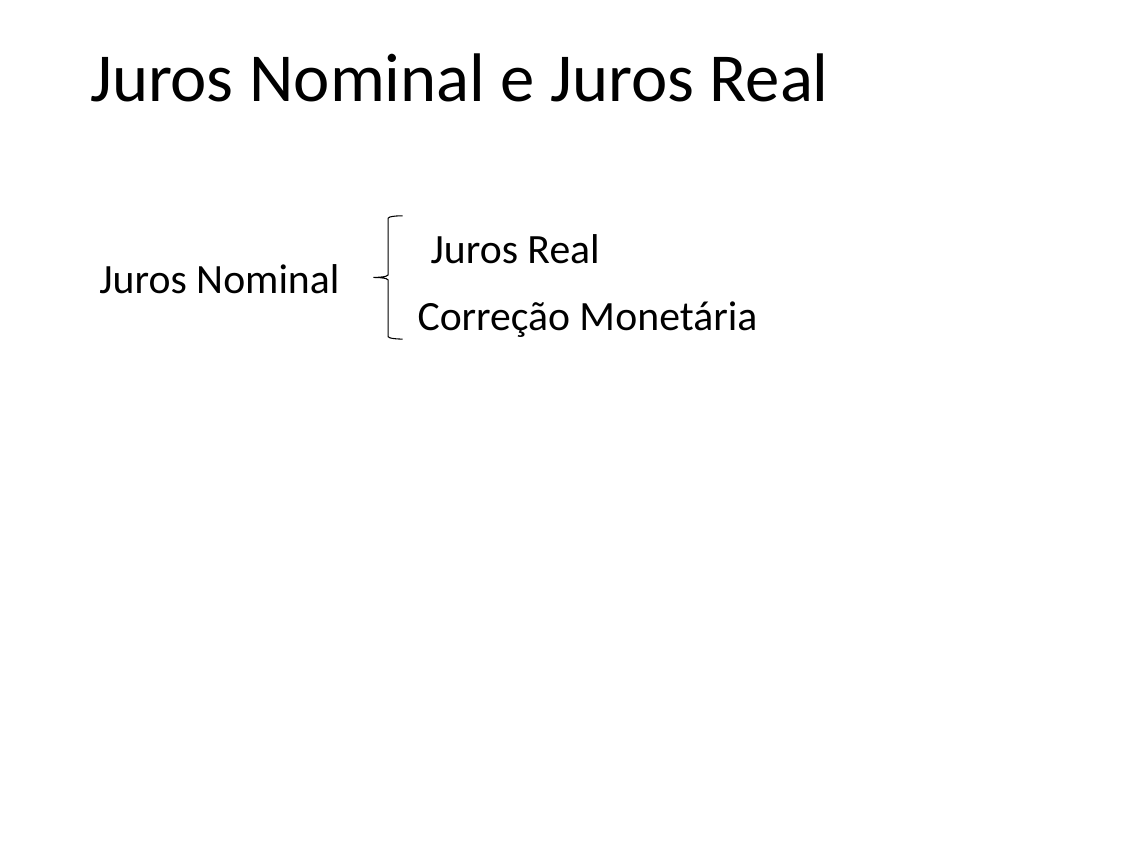

# Juros Nominal e Juros Real
Juros Real

Juros Nominal
Correção Monetária